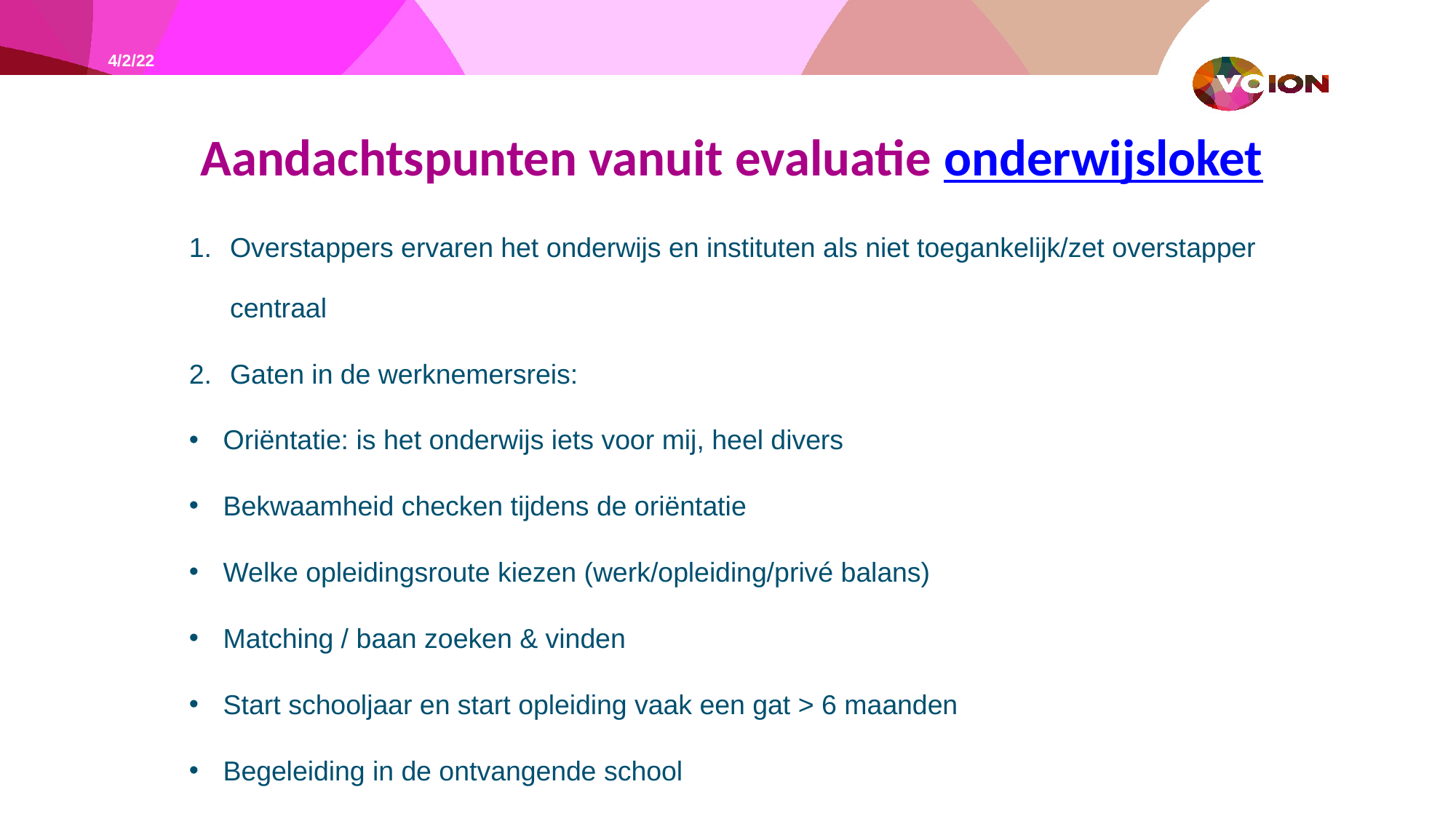

4/2/22
# Aandachtspunten vanuit evaluatie onderwijsloket
Overstappers ervaren het onderwijs en instituten als niet toegankelijk/zet overstapper centraal
Gaten in de werknemersreis:
Oriëntatie: is het onderwijs iets voor mij, heel divers
Bekwaamheid checken tijdens de oriëntatie
Welke opleidingsroute kiezen (werk/opleiding/privé balans)
Matching / baan zoeken & vinden
Start schooljaar en start opleiding vaak een gat > 6 maanden
Begeleiding in de ontvangende school